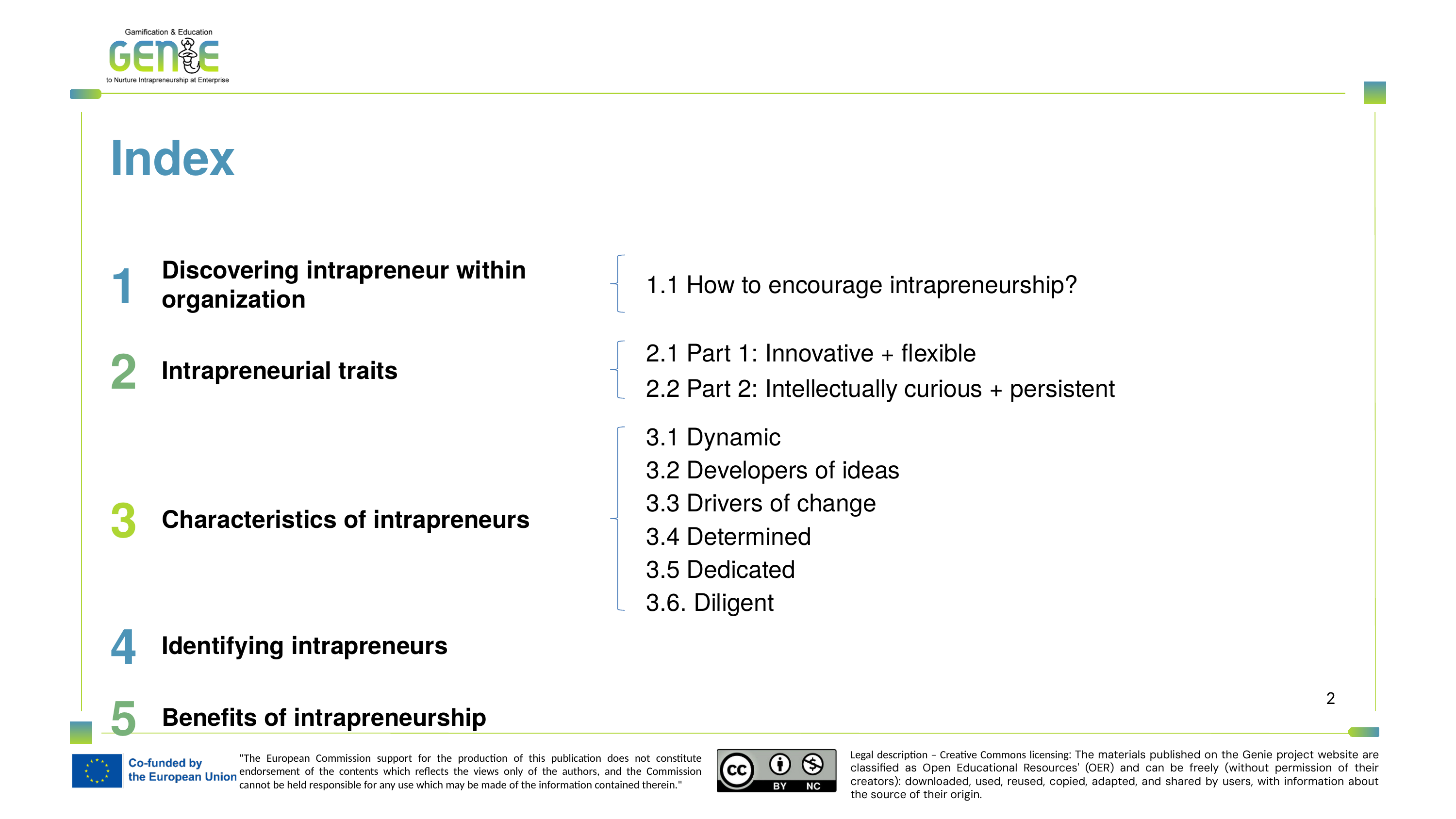

Index
1
Discovering intrapreneur within organization

1.1 How to encourage intrapreneurship?
2
Intrapreneurial traits

2.1 Part 1: Innovative + flexible
2.2 Part 2: Intellectually curious + persistent
3
Characteristics of intrapreneurs

3.1 Dynamic
3.2 Developers of ideas
3.3 Drivers of change
3.4 Determined
3.5 Dedicated
3.6. Diligent
4
Identifying intrapreneurs
5
Benefits of intrapreneurship